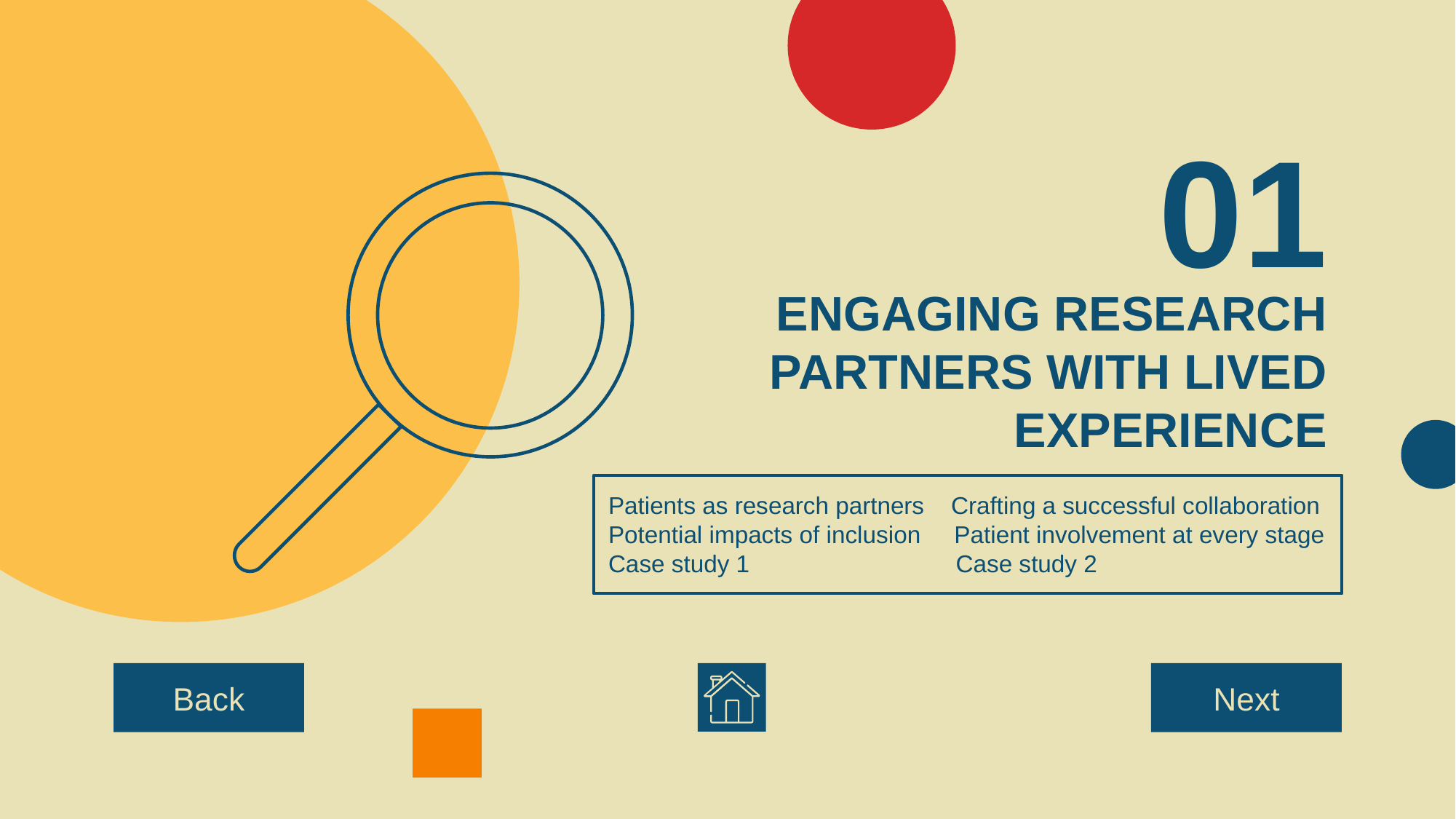

01

# ENGAGING RESEARCH PARTNERS WITH LIVED EXPERIENCE

Patients as research partners    Crafting a successful collaboration
Potential impacts of inclusion     Patient involvement at every stage
Case study 1		   Case study 2
Back

Next